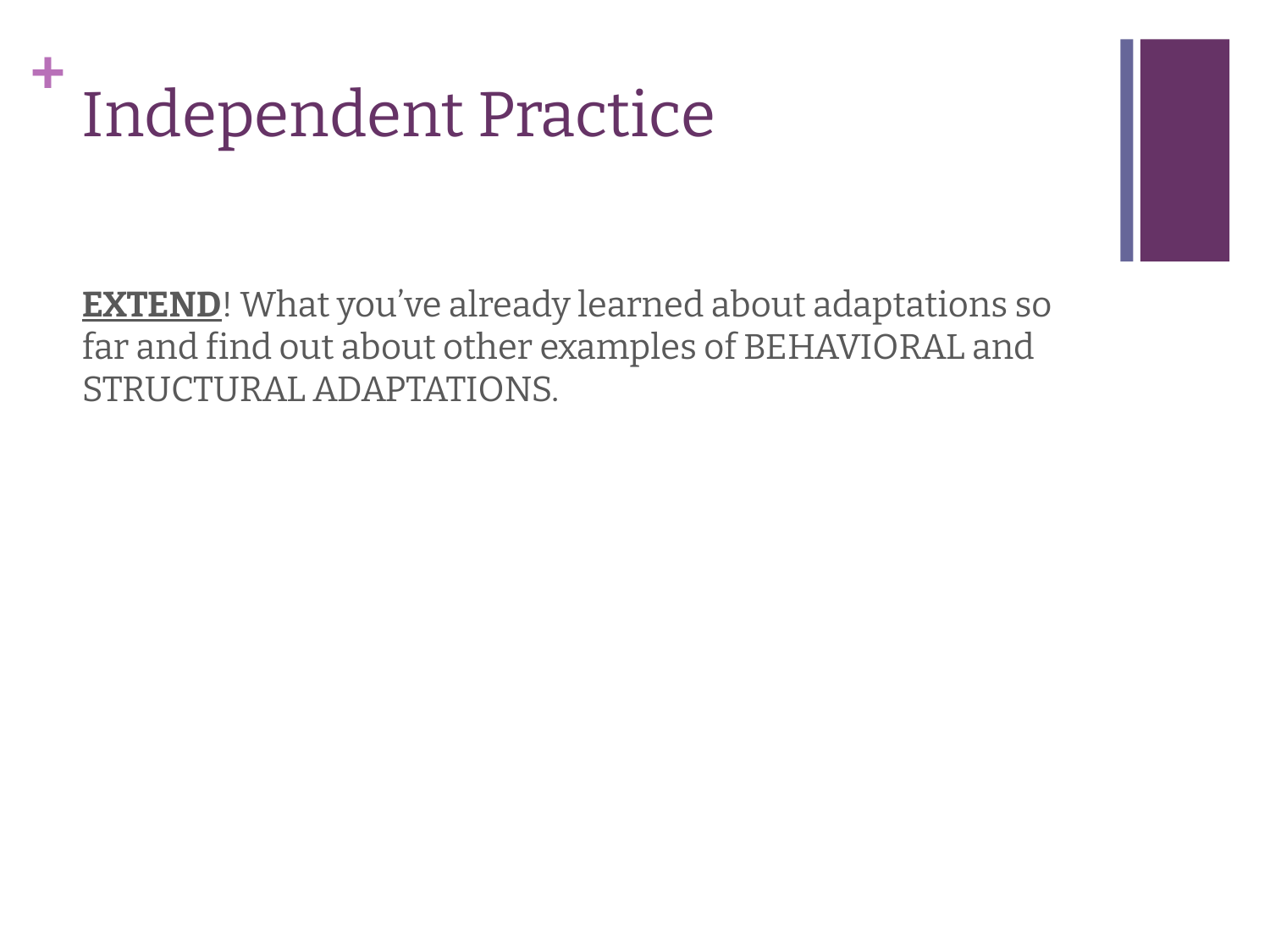

# Independent Practice
EXTEND! What you’ve already learned about adaptations so far and find out about other examples of BEHAVIORAL and STRUCTURAL ADAPTATIONS.